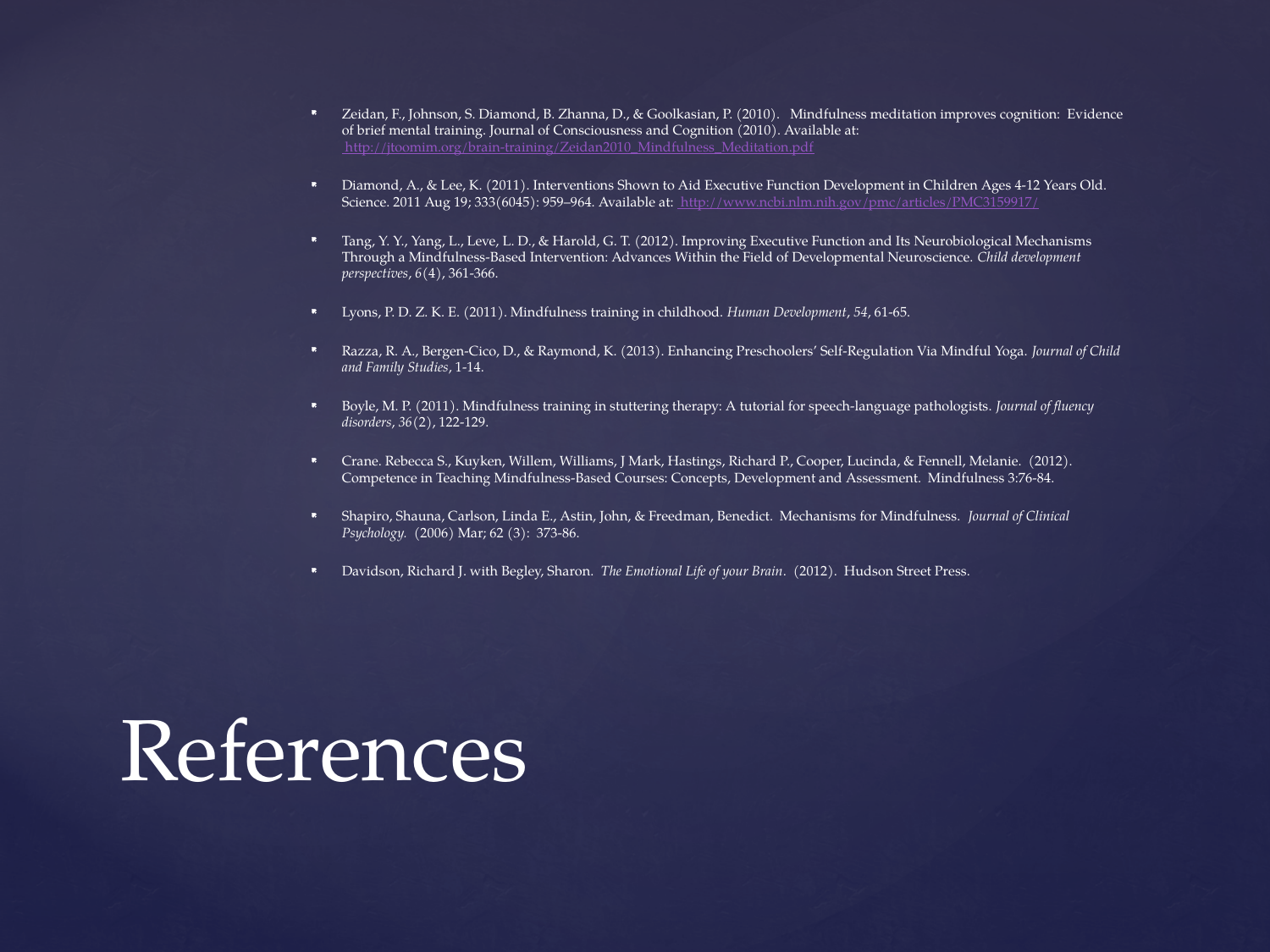

Zeidan, F., Johnson, S. Diamond, B. Zhanna, D., & Goolkasian, P. (2010).   Mindfulness meditation improves cognition:  Evidence of brief mental training. Journal of Consciousness and Cognition (2010). Available at:  http://jtoomim.org/brain-training/Zeidan2010_Mindfulness_Meditation.pdf

Diamond, A., & Lee, K. (2011). Interventions Shown to Aid Executive Function Development in Children Ages 4-12 Years Old. Science. 2011 Aug 19; 333(6045): 959–964. Available at:  http://www.ncbi.nlm.nih.gov/pmc/articles/PMC3159917/

Tang, Y. Y., Yang, L., Leve, L. D., & Harold, G. T. (2012). Improving Executive Function and Its Neurobiological Mechanisms Through a Mindfulness‐Based Intervention: Advances Within the Field of Developmental Neuroscience. Child development perspectives, 6(4), 361-366.

Lyons, P. D. Z. K. E. (2011). Mindfulness training in childhood. Human Development, 54, 61-65.

Razza, R. A., Bergen-Cico, D., & Raymond, K. (2013). Enhancing Preschoolers’ Self-Regulation Via Mindful Yoga. Journal of Child and Family Studies, 1-14.

Boyle, M. P. (2011). Mindfulness training in stuttering therapy: A tutorial for speech-language pathologists. Journal of fluency disorders, 36(2), 122-129.

Crane. Rebecca S., Kuyken, Willem, Williams, J Mark, Hastings, Richard P., Cooper, Lucinda, & Fennell, Melanie.  (2012).  Competence in Teaching Mindfulness-Based Courses: Concepts, Development and Assessment.  Mindfulness 3:76-84.

Shapiro, Shauna, Carlson, Linda E., Astin, John, & Freedman, Benedict.  Mechanisms for Mindfulness.  Journal of Clinical Psychology.  (2006) Mar; 62 (3):  373-86.

Davidson, Richard J. with Begley, Sharon.  The Emotional Life of your Brain.  (2012).  Hudson Street Press.

# References